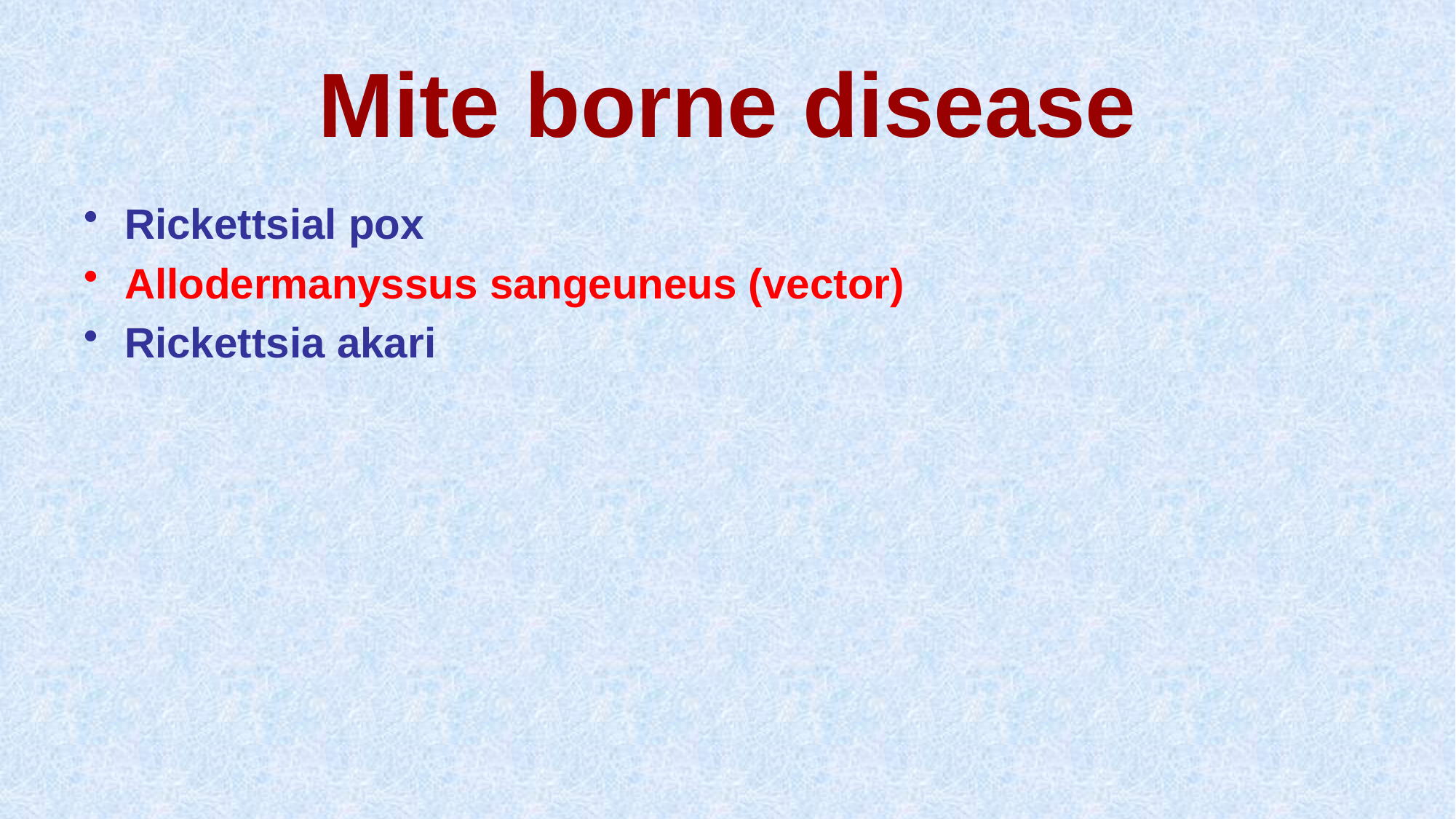

# Mite borne disease
Rickettsial pox
Allodermanyssus sangeuneus (vector)
Rickettsia akari